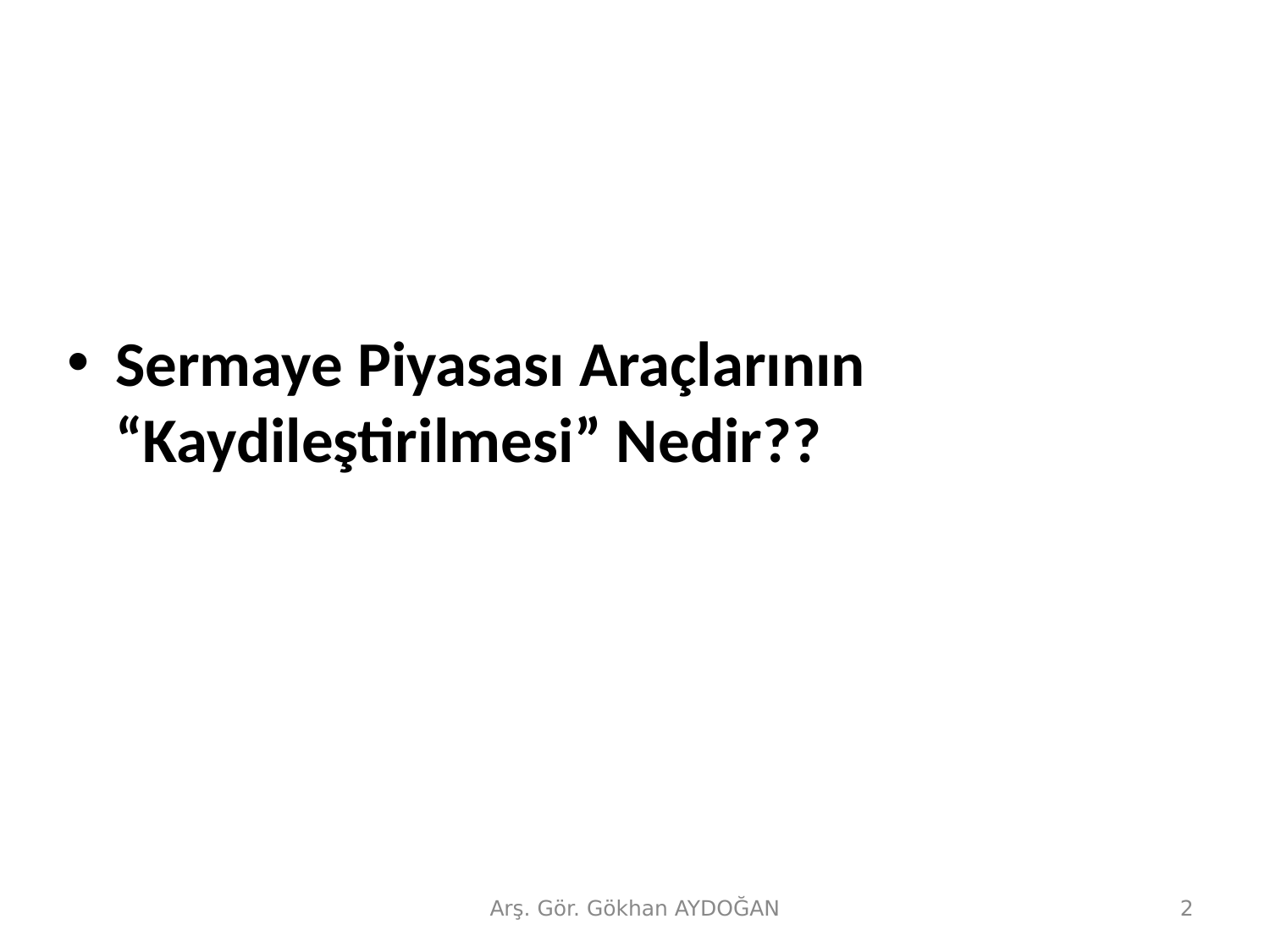

Sermaye Piyasası Araçlarının “Kaydileştirilmesi” Nedir??

Arş. Gör. Gökhan AYDOĞAN
2